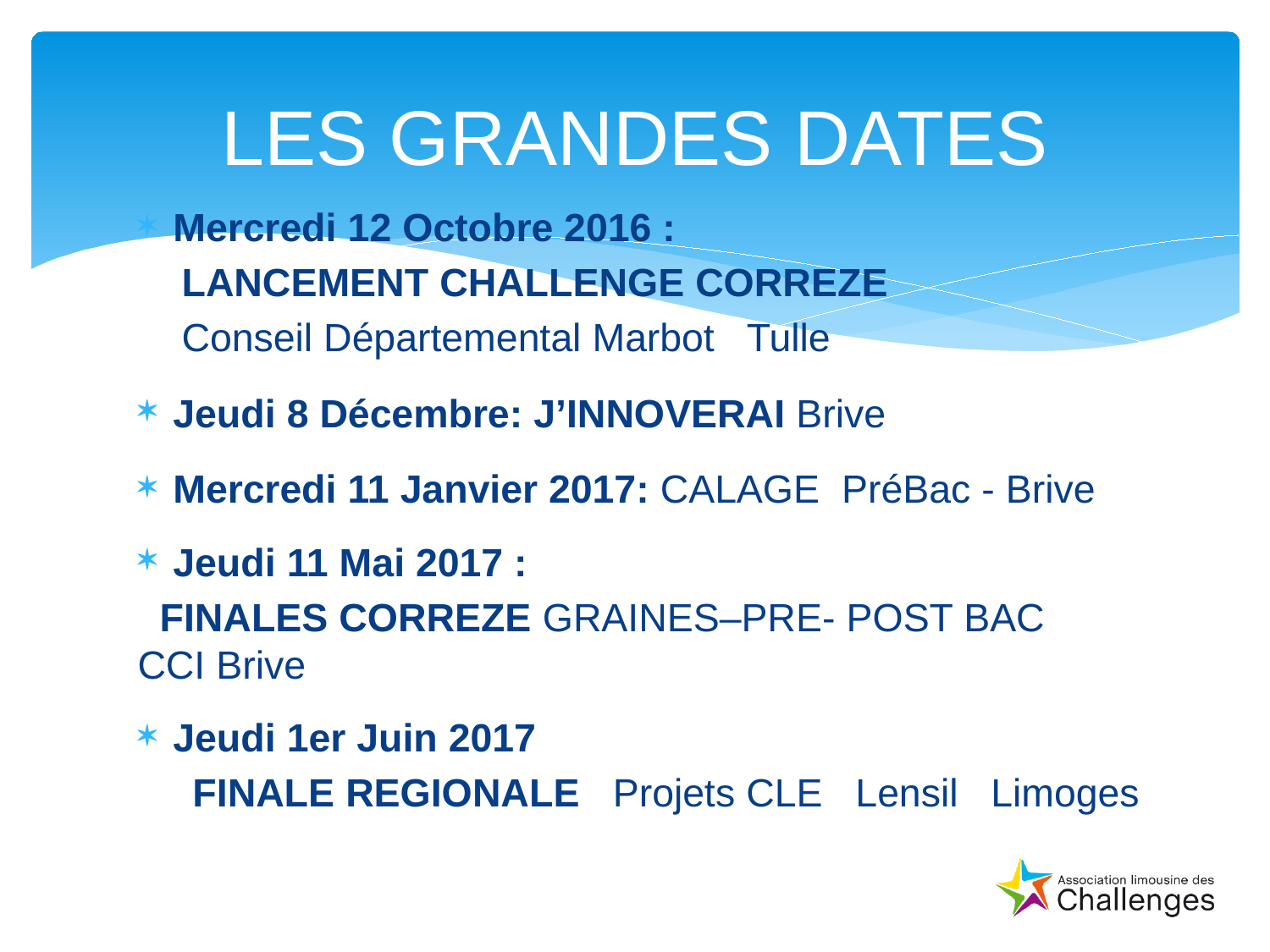

# LES GRANDES DATES
Mercredi 12 Octobre 2016 :
    LANCEMENT CHALLENGE CORREZE
    Conseil Départemental Marbot   Tulle

Jeudi 8 Décembre: J’INNOVERAI Brive

Mercredi 11 Janvier 2017: CALAGE  PréBac - Brive

Jeudi 11 Mai 2017 :
  FINALES CORREZE GRAINES–PRE- POST BAC   CCI Brive

Jeudi 1er Juin 2017
     FINALE REGIONALE   Projets CLE   Lensil   Limoges